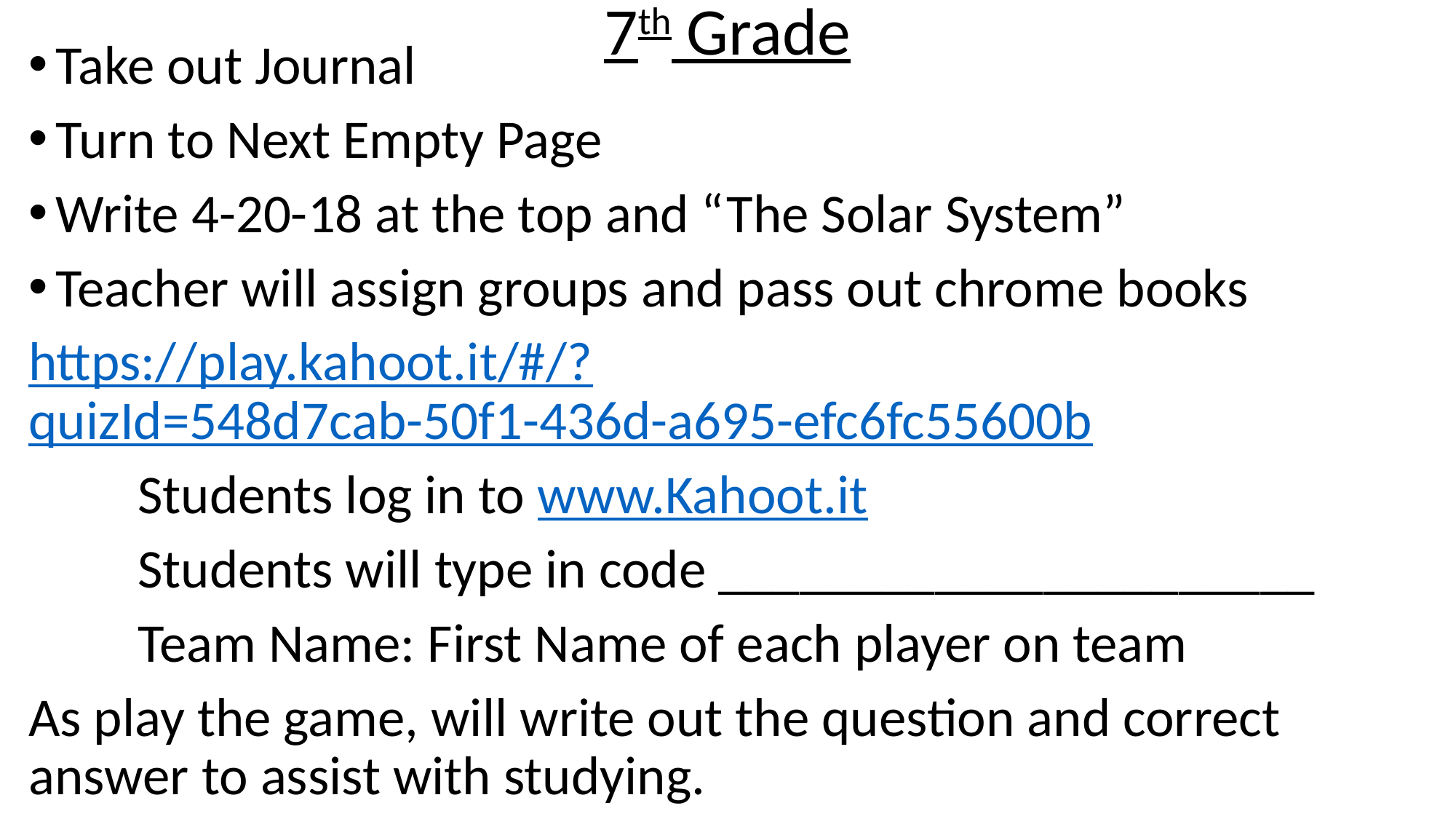

# 7th Grade
Take out Journal
Turn to Next Empty Page
Write 4-20-18 at the top and “The Solar System”
Teacher will assign groups and pass out chrome books
https://play.kahoot.it/#/?quizId=548d7cab-50f1-436d-a695-efc6fc55600b
	Students log in to www.Kahoot.it
	Students will type in code ______________________
	Team Name: First Name of each player on team
As play the game, will write out the question and correct answer to assist with studying.